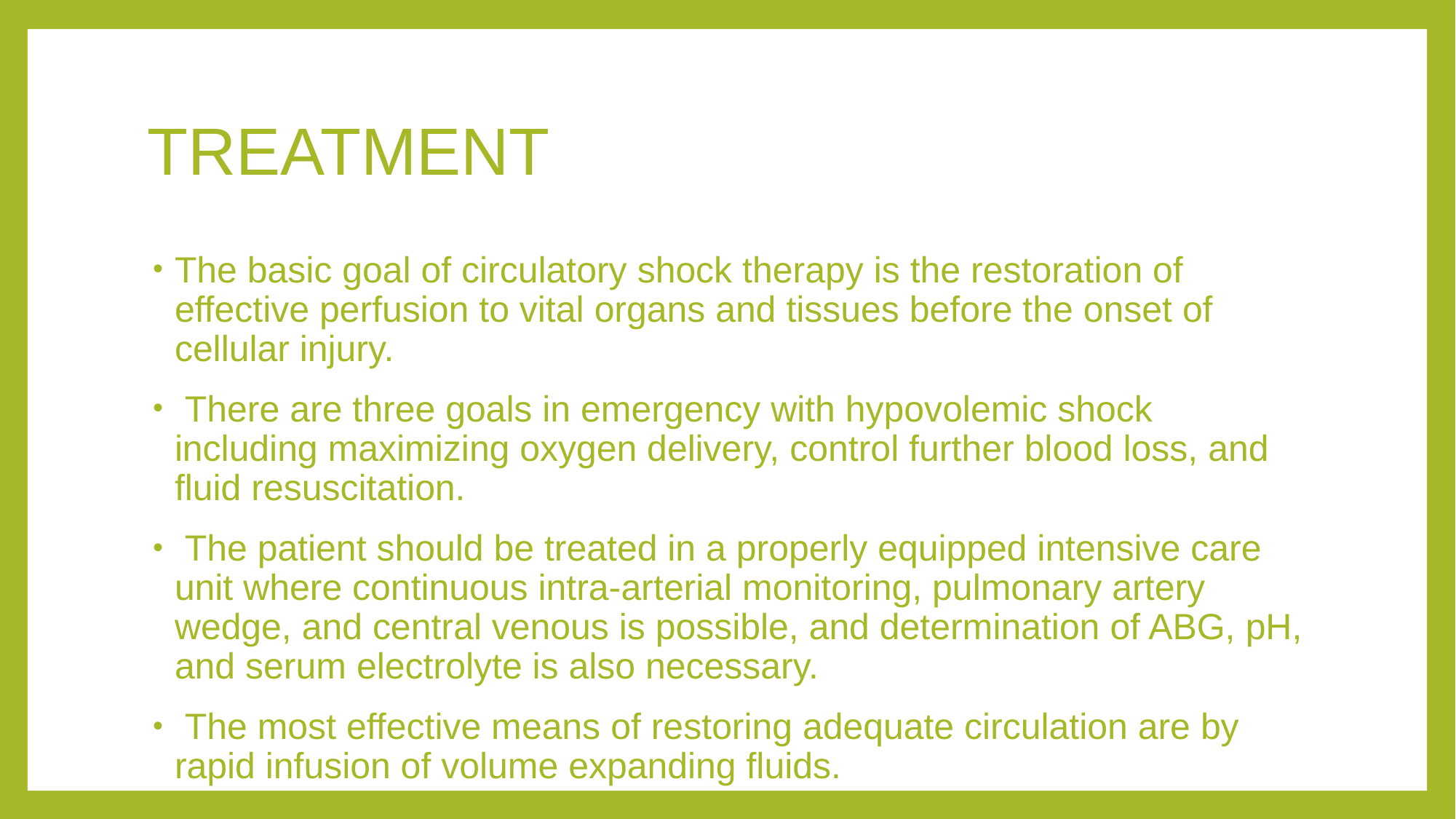

# TREATMENT
The basic goal of circulatory shock therapy is the restoration of effective perfusion to vital organs and tissues before the onset of cellular injury.
 There are three goals in emergency with hypovolemic shock including maximizing oxygen delivery, control further blood loss, and fluid resuscitation.
 The patient should be treated in a properly equipped intensive care unit where continuous intra-arterial monitoring, pulmonary artery wedge, and central venous is possible, and determination of ABG, pH, and serum electrolyte is also necessary.
 The most effective means of restoring adequate circulation are by rapid infusion of volume expanding fluids.